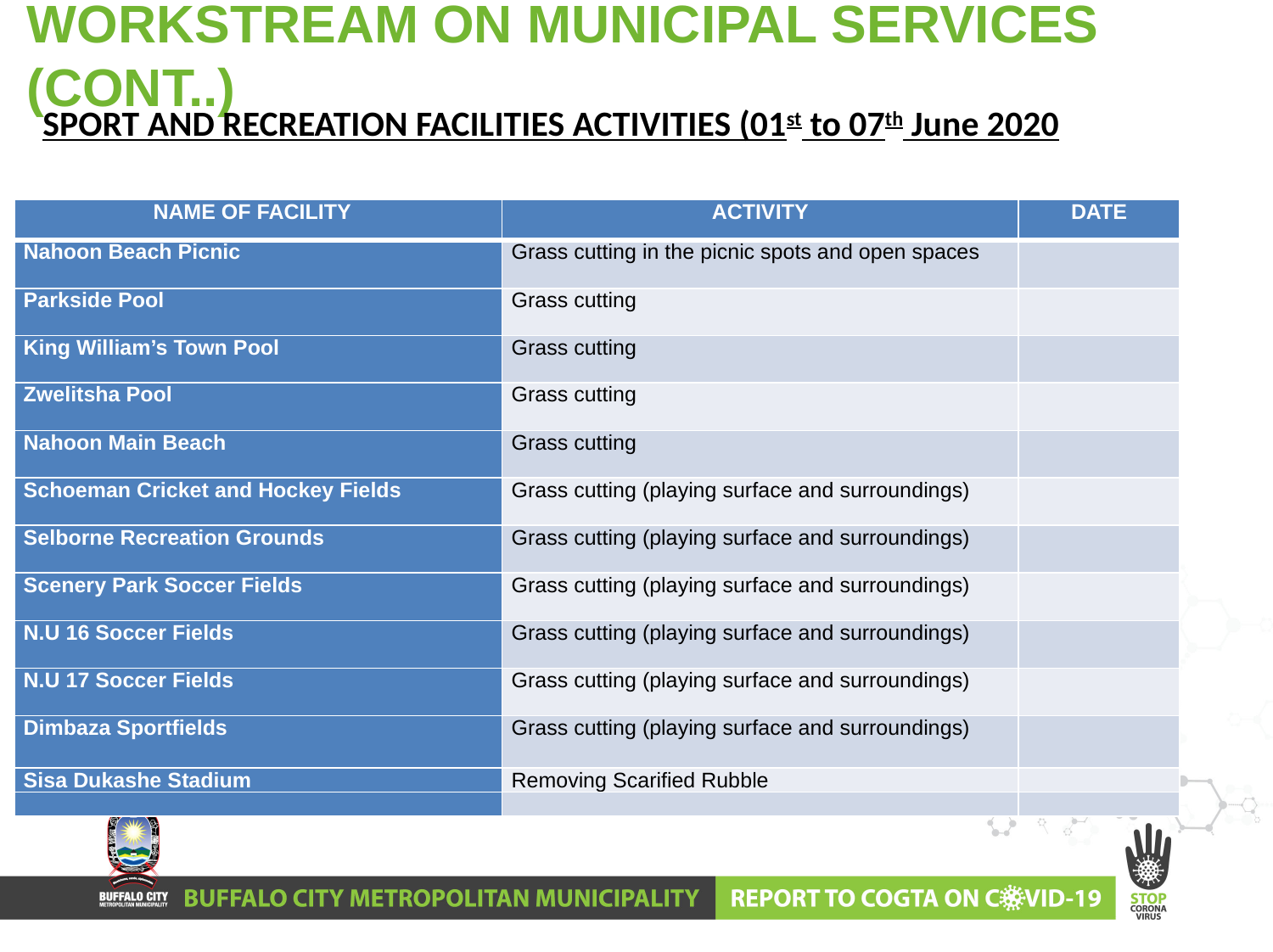

# WORKSTREAM ON MUNICIPAL SERVICES (CONT..)
SPORT AND RECREATION FACILITIES ACTIVITIES (01st to 07th June 2020

| NAME OF FACILITY | ACTIVITY | DATE |
| --- | --- | --- |
| Nahoon Beach Picnic | Grass cutting in the picnic spots and open spaces |  |
| Parkside Pool | Grass cutting |  |
| King William’s Town Pool | Grass cutting |  |
| Zwelitsha Pool | Grass cutting |  |
| Nahoon Main Beach | Grass cutting |  |
| Schoeman Cricket and Hockey Fields | Grass cutting (playing surface and surroundings) |  |
| Selborne Recreation Grounds | Grass cutting (playing surface and surroundings) |  |
| Scenery Park Soccer Fields | Grass cutting (playing surface and surroundings) |  |
| N.U 16 Soccer Fields | Grass cutting (playing surface and surroundings) |  |
| N.U 17 Soccer Fields | Grass cutting (playing surface and surroundings) |  |
| Dimbaza Sportfields | Grass cutting (playing surface and surroundings) |  |
| Sisa Dukashe Stadium | Removing Scarified Rubble |  |
|  |  |  |